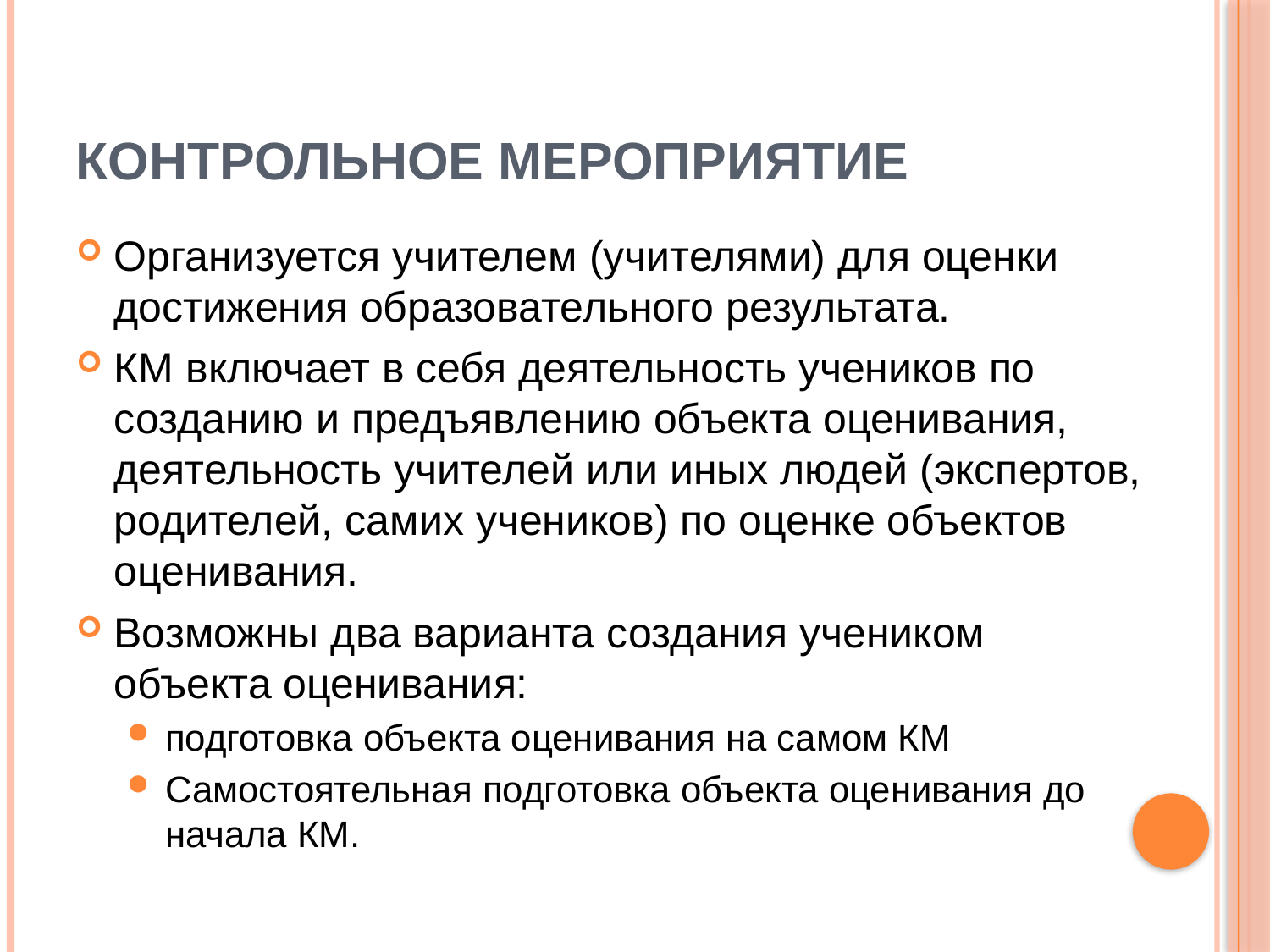

# Контрольное мероприятие
Организуется учителем (учителями) для оценки достижения образовательного результата.
КМ включает в себя деятельность учеников по созданию и предъявлению объекта оценивания,  деятельность учителей или иных людей (экспертов, родителей, самих учеников) по оценке объектов оценивания.
Возможны два варианта создания учеником объекта оценивания:
подготовка объекта оценивания на самом КМ
Самостоятельная подготовка объекта оценивания до начала КМ.